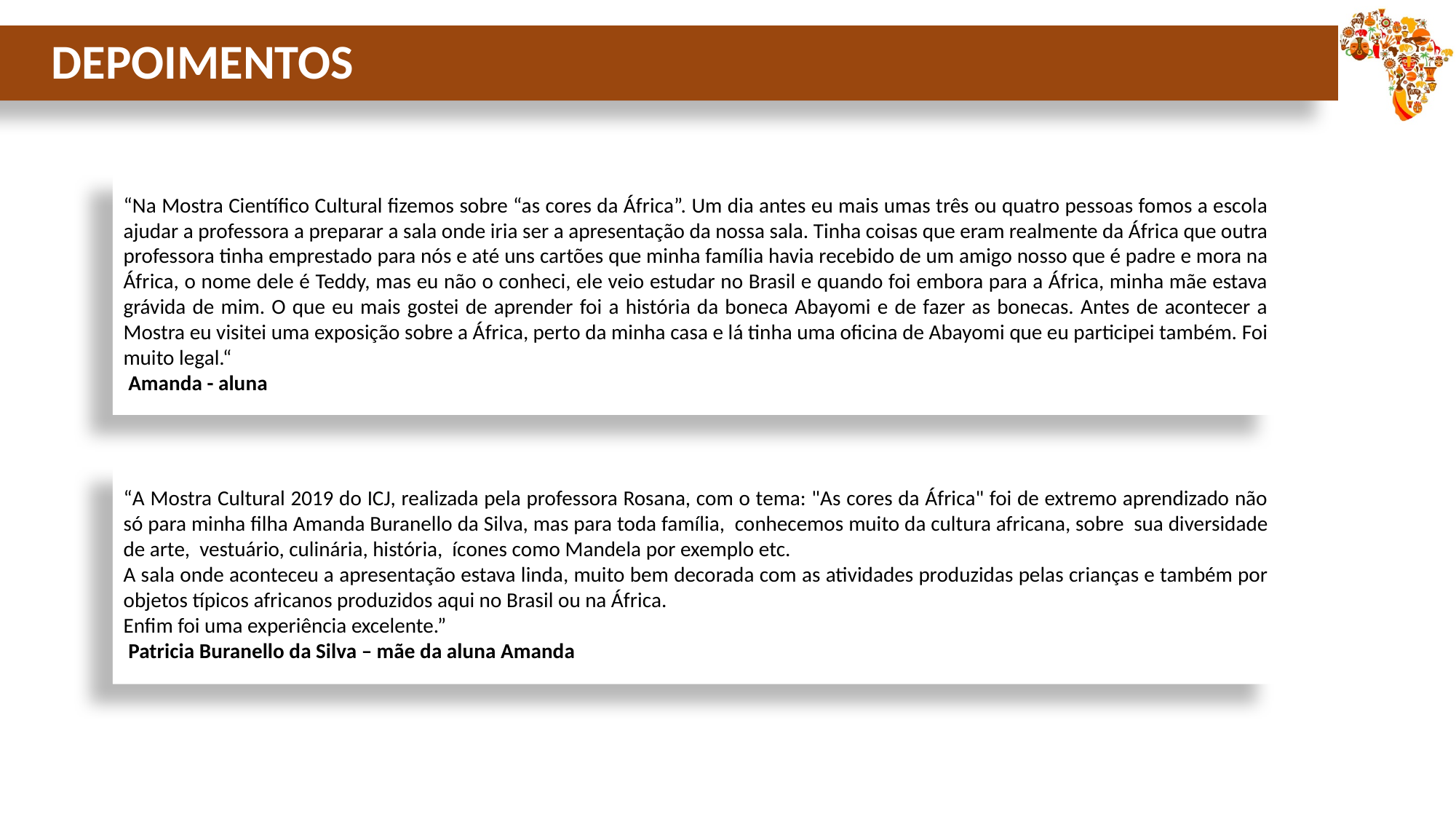

DEPOIMENTOS
“Na Mostra Científico Cultural fizemos sobre “as cores da África”. Um dia antes eu mais umas três ou quatro pessoas fomos a escola ajudar a professora a preparar a sala onde iria ser a apresentação da nossa sala. Tinha coisas que eram realmente da África que outra professora tinha emprestado para nós e até uns cartões que minha família havia recebido de um amigo nosso que é padre e mora na África, o nome dele é Teddy, mas eu não o conheci, ele veio estudar no Brasil e quando foi embora para a África, minha mãe estava grávida de mim. O que eu mais gostei de aprender foi a história da boneca Abayomi e de fazer as bonecas. Antes de acontecer a Mostra eu visitei uma exposição sobre a África, perto da minha casa e lá tinha uma oficina de Abayomi que eu participei também. Foi muito legal.“
 Amanda - aluna
“A Mostra Cultural 2019 do ICJ, realizada pela professora Rosana, com o tema: "As cores da África" foi de extremo aprendizado não só para minha filha Amanda Buranello da Silva, mas para toda família,  conhecemos muito da cultura africana, sobre  sua diversidade de arte,  vestuário, culinária, história,  ícones como Mandela por exemplo etc.
A sala onde aconteceu a apresentação estava linda, muito bem decorada com as atividades produzidas pelas crianças e também por objetos típicos africanos produzidos aqui no Brasil ou na África.
Enfim foi uma experiência excelente.”
 Patricia Buranello da Silva – mãe da aluna Amanda